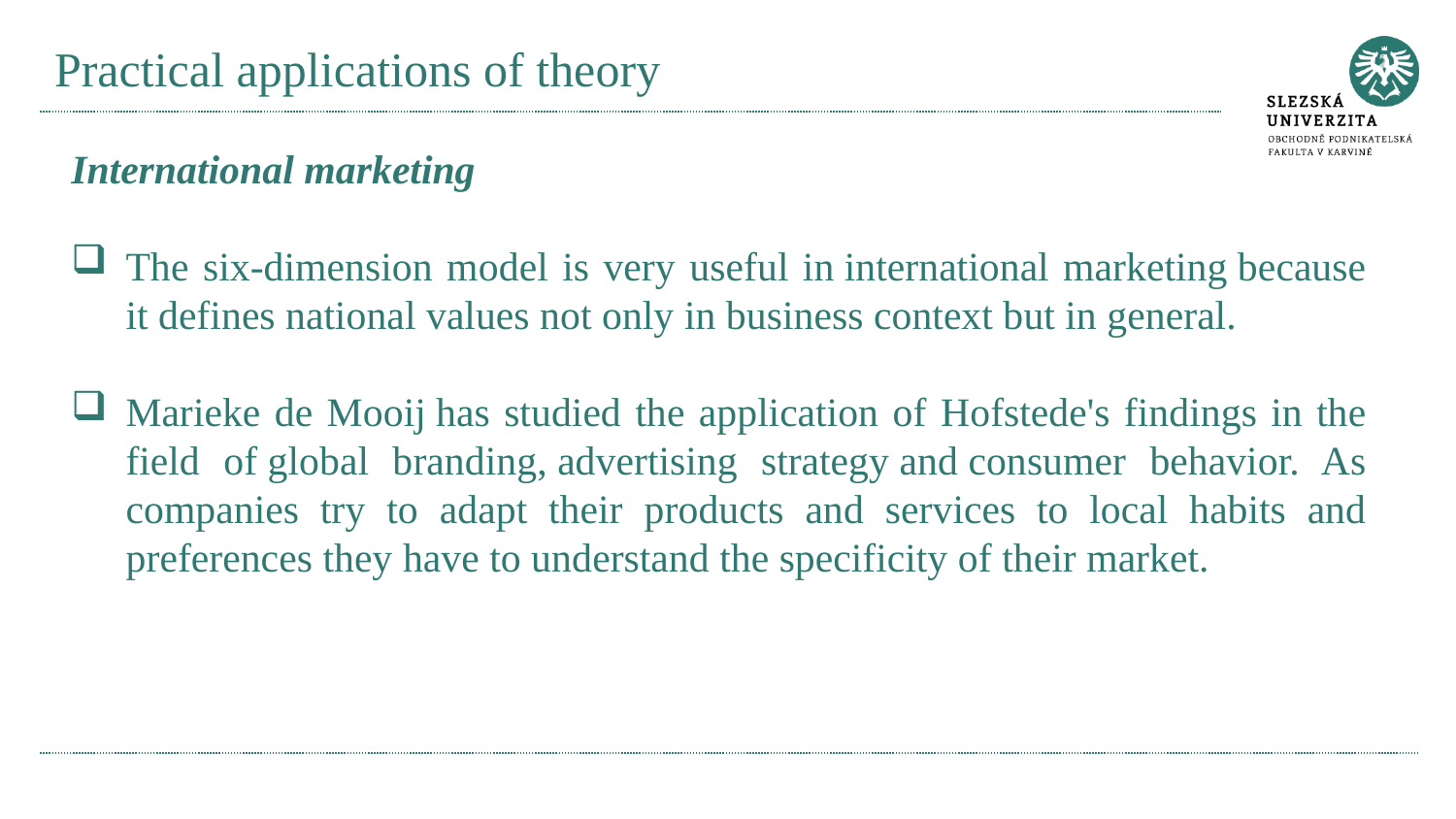

# Practical applications of theory
International marketing

The six-dimension model is very useful in international marketing because it defines national values not only in business context but in general.

Marieke de Mooij has studied the application of Hofstede's findings in the field of global branding, advertising strategy and consumer behavior. As companies try to adapt their products and services to local habits and preferences they have to understand the specificity of their market.